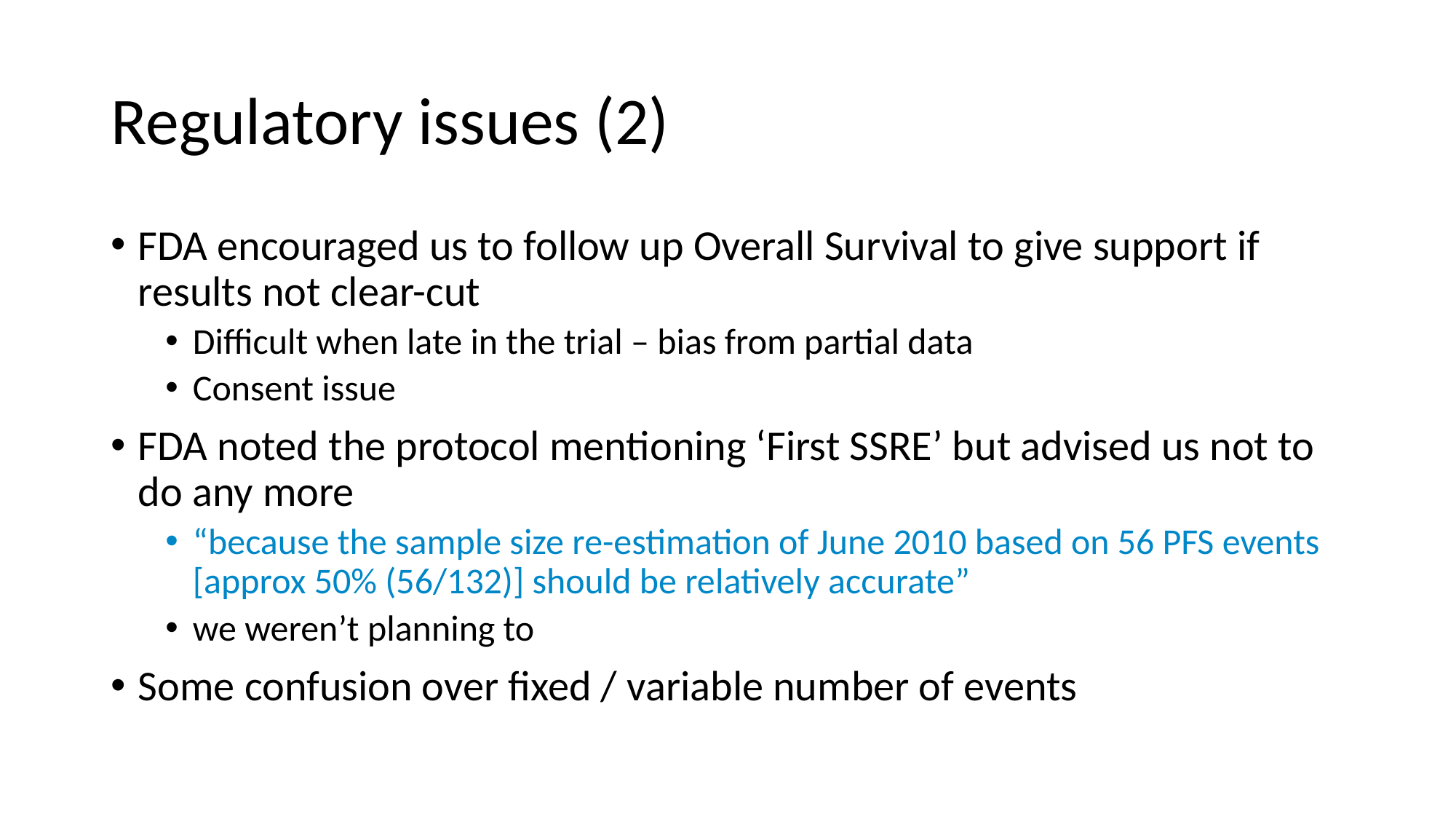

# Regulatory issues (2)
FDA encouraged us to follow up Overall Survival to give support if results not clear-cut
Difficult when late in the trial – bias from partial data
Consent issue
FDA noted the protocol mentioning ‘First SSRE’ but advised us not to do any more
“because the sample size re-estimation of June 2010 based on 56 PFS events [approx 50% (56/132)] should be relatively accurate”
we weren’t planning to
Some confusion over fixed / variable number of events